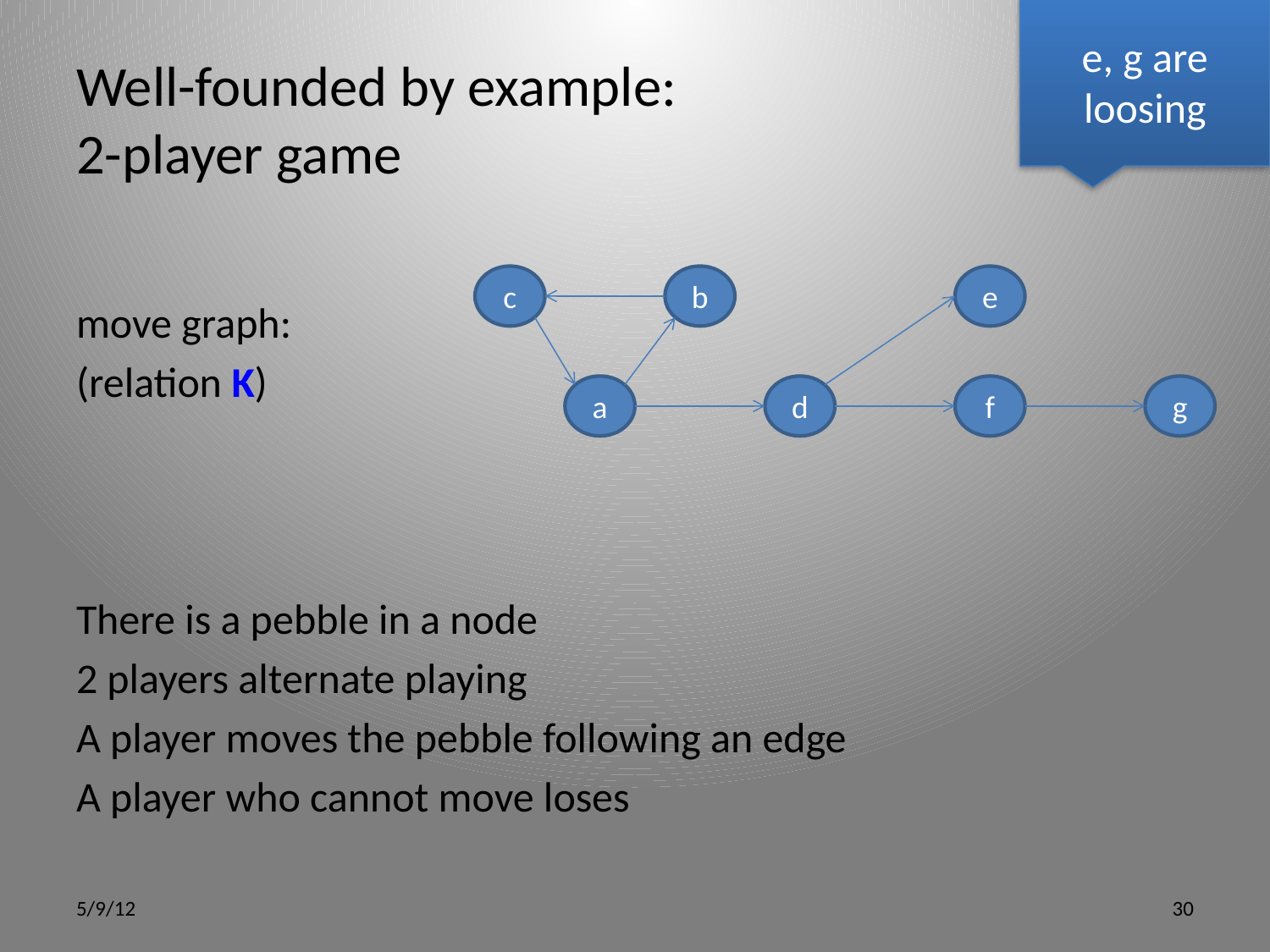

e, g are loosing
# Well-founded by example: 2-player game

move graph:
(relation K)

There is a pebble in a node
2 players alternate playing
A player moves the pebble following an edge
A player who cannot move loses
c
b
e
a
d
f
g
5/9/12
30